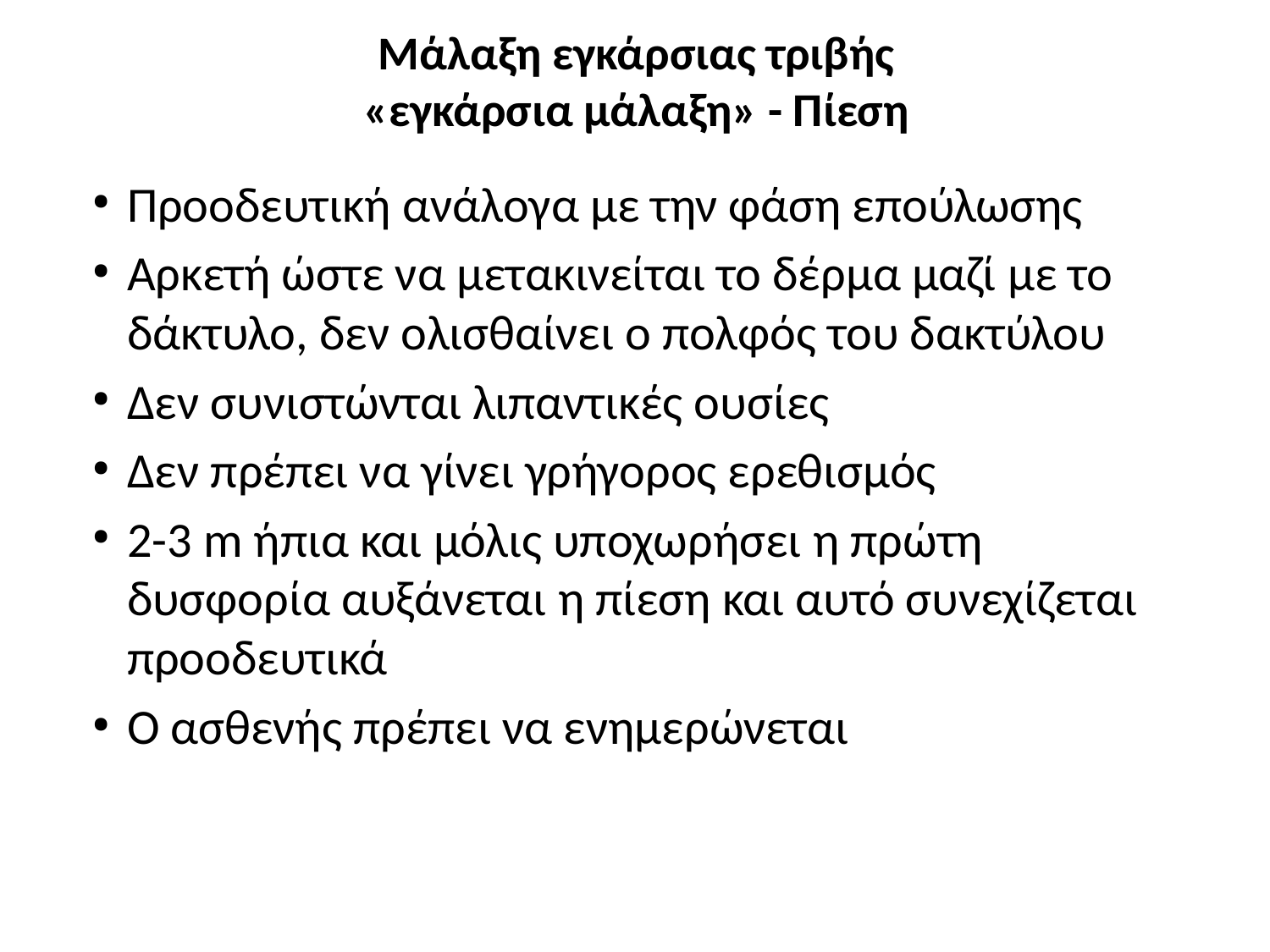

# Μάλαξη εγκάρσιας τριβής «εγκάρσια μάλαξη» - Πίεση
Προοδευτική ανάλογα με την φάση επούλωσης
Αρκετή ώστε να μετακινείται το δέρμα μαζί με το δάκτυλο, δεν ολισθαίνει ο πολφός του δακτύλου
Δεν συνιστώνται λιπαντικές ουσίες
Δεν πρέπει να γίνει γρήγορος ερεθισμός
2-3 m ήπια και μόλις υποχωρήσει η πρώτη δυσφορία αυξάνεται η πίεση και αυτό συνεχίζεται προοδευτικά
Ο ασθενής πρέπει να ενημερώνεται